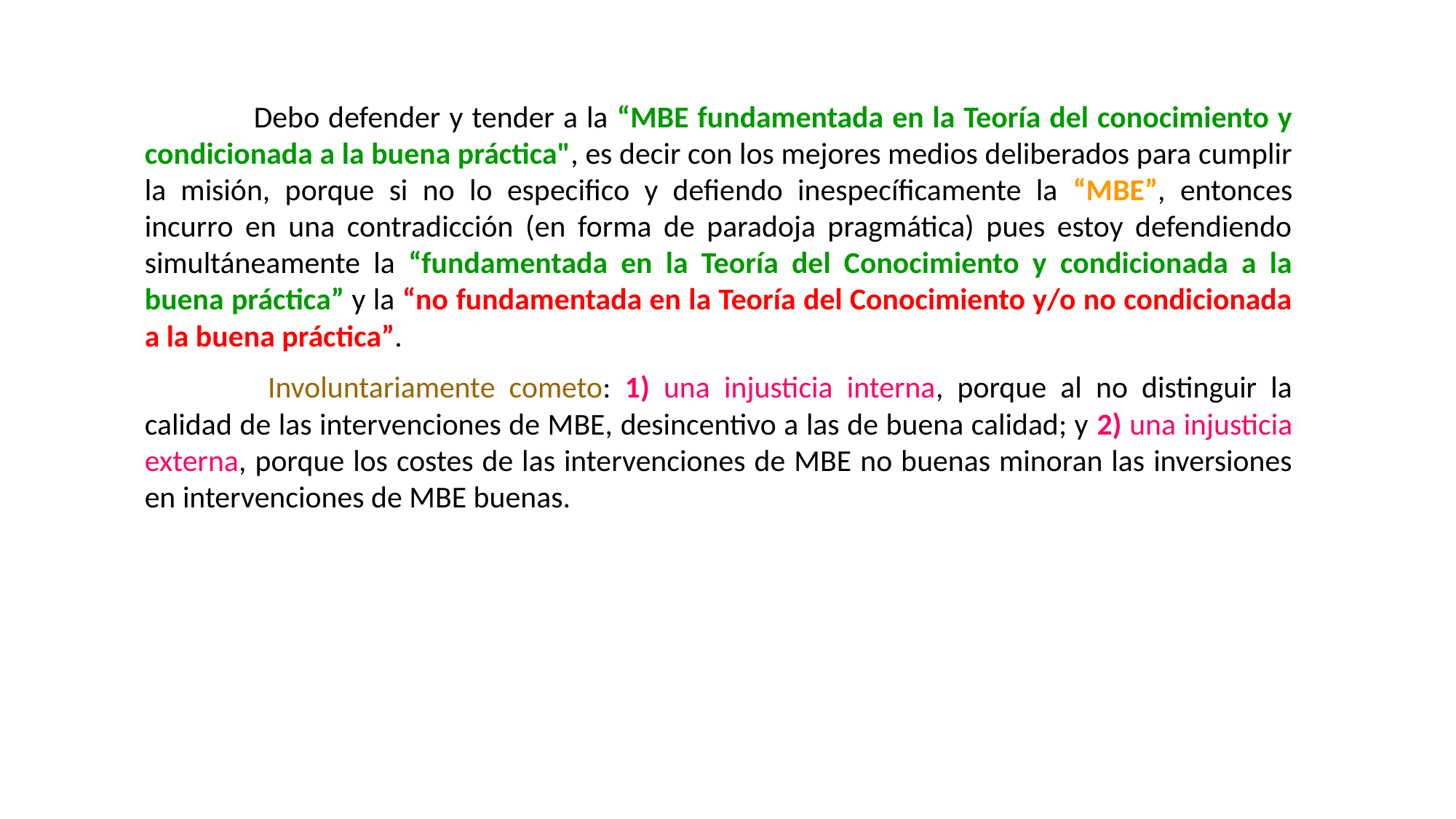

Debo defender y tender a la “MBE fundamentada en la Teoría del conocimiento y condicionada a la buena práctica", es decir con los mejores medios deliberados para cumplir la misión, porque si no lo especifico y defiendo inespecíficamente la “MBE”, entonces incurro en una contradicción (en forma de paradoja pragmática) pues estoy defendiendo simultáneamente la “fundamentada en la Teoría del Conocimiento y condicionada a la buena práctica” y la “no fundamentada en la Teoría del Conocimiento y/o no condicionada a la buena práctica”.
	 Involuntariamente cometo: 1) una injusticia interna, porque al no distinguir la calidad de las intervenciones de MBE, desincentivo a las de buena calidad; y 2) una injusticia externa, porque los costes de las intervenciones de MBE no buenas minoran las inversiones en intervenciones de MBE buenas.